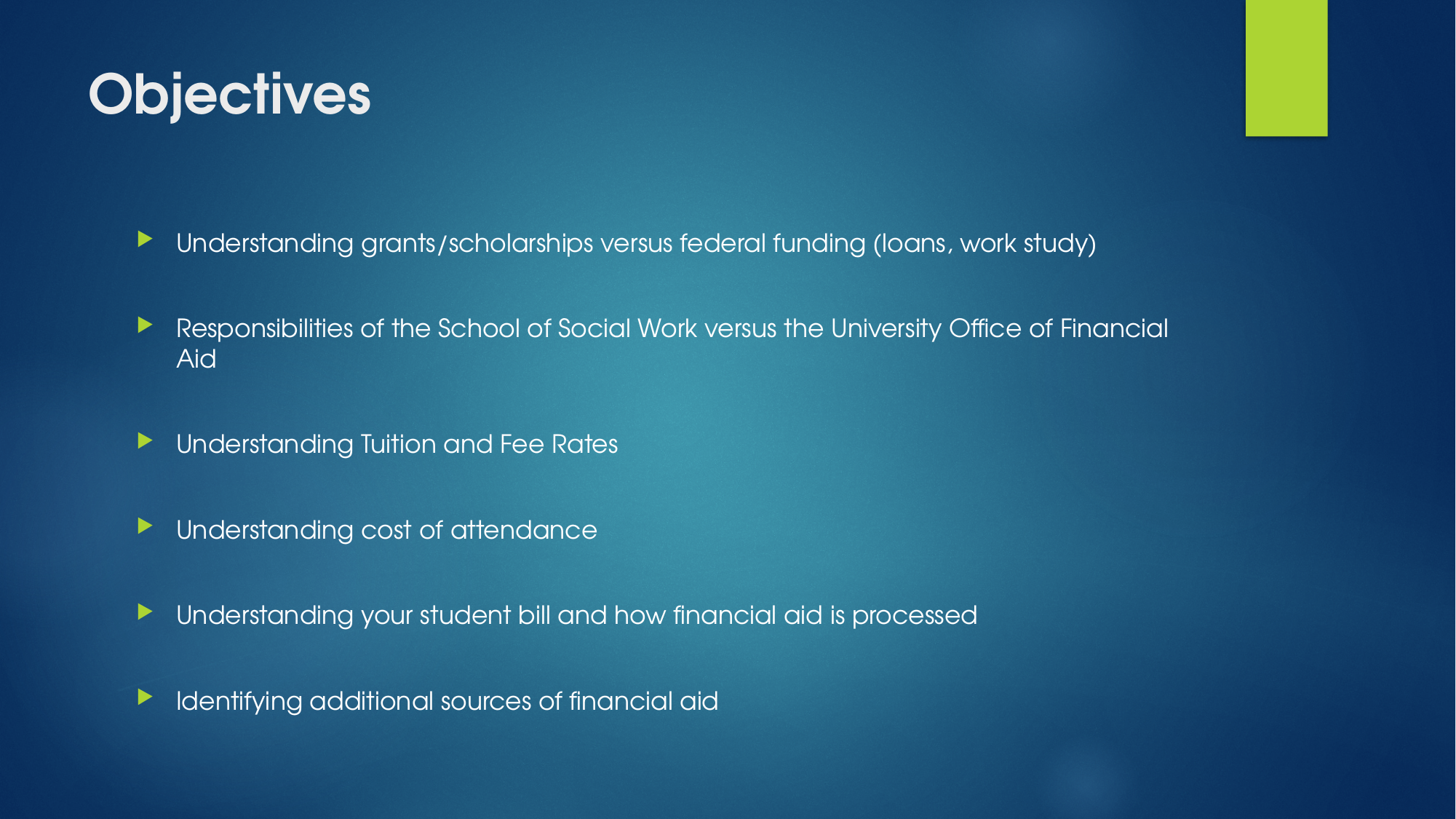

# Objectives
Understanding grants/scholarships versus federal funding (loans, work study)

Responsibilities of the School of Social Work versus the University Office of Financial Aid

Understanding Tuition and Fee Rates

Understanding cost of attendance

Understanding your student bill and how financial aid is processed

Identifying additional sources of financial aid